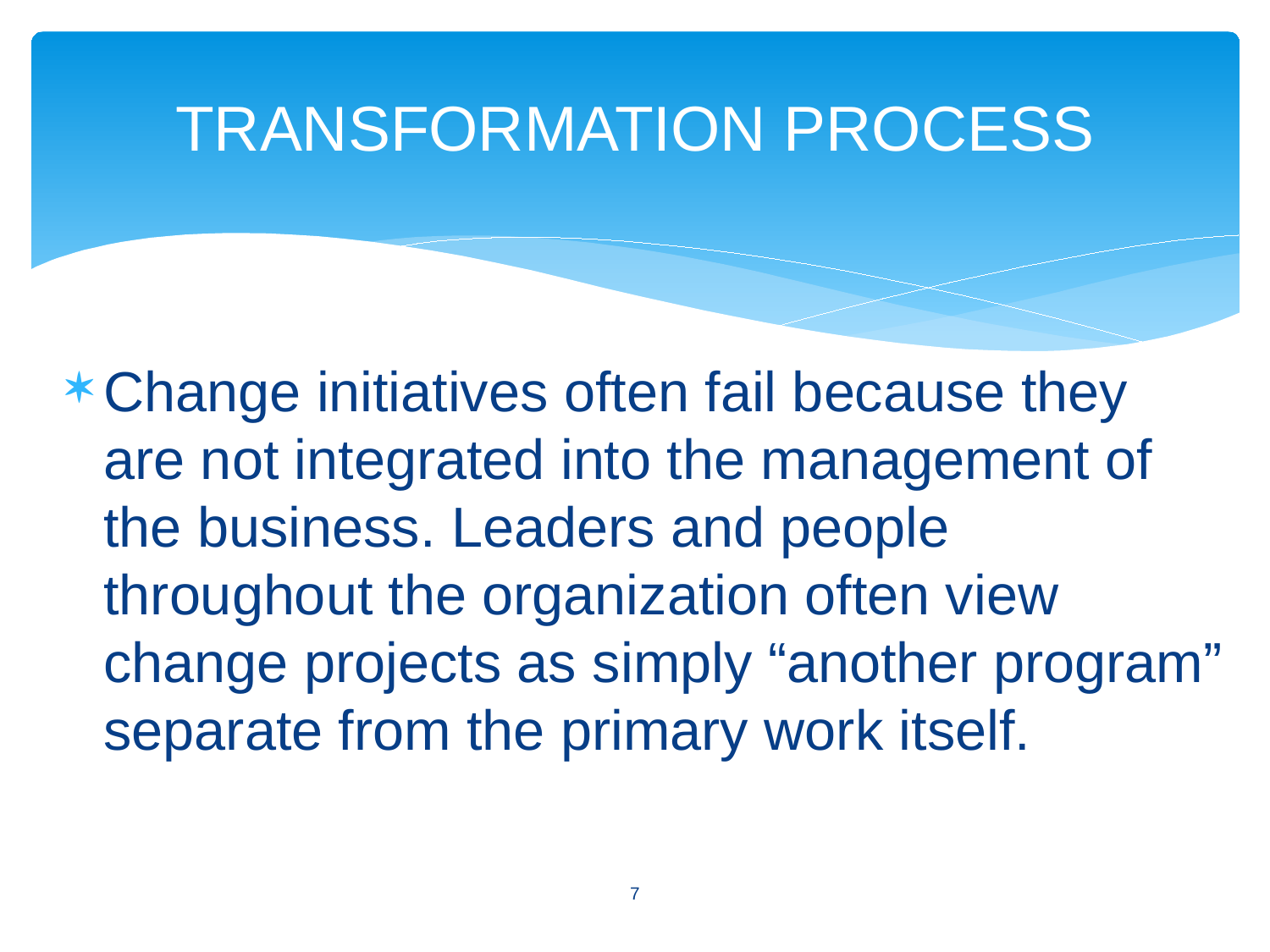

# TRANSFORMATION PROCESS
Change initiatives often fail because they are not integrated into the management of the business. Leaders and people throughout the organization often view change projects as simply “another program” separate from the primary work itself.
7